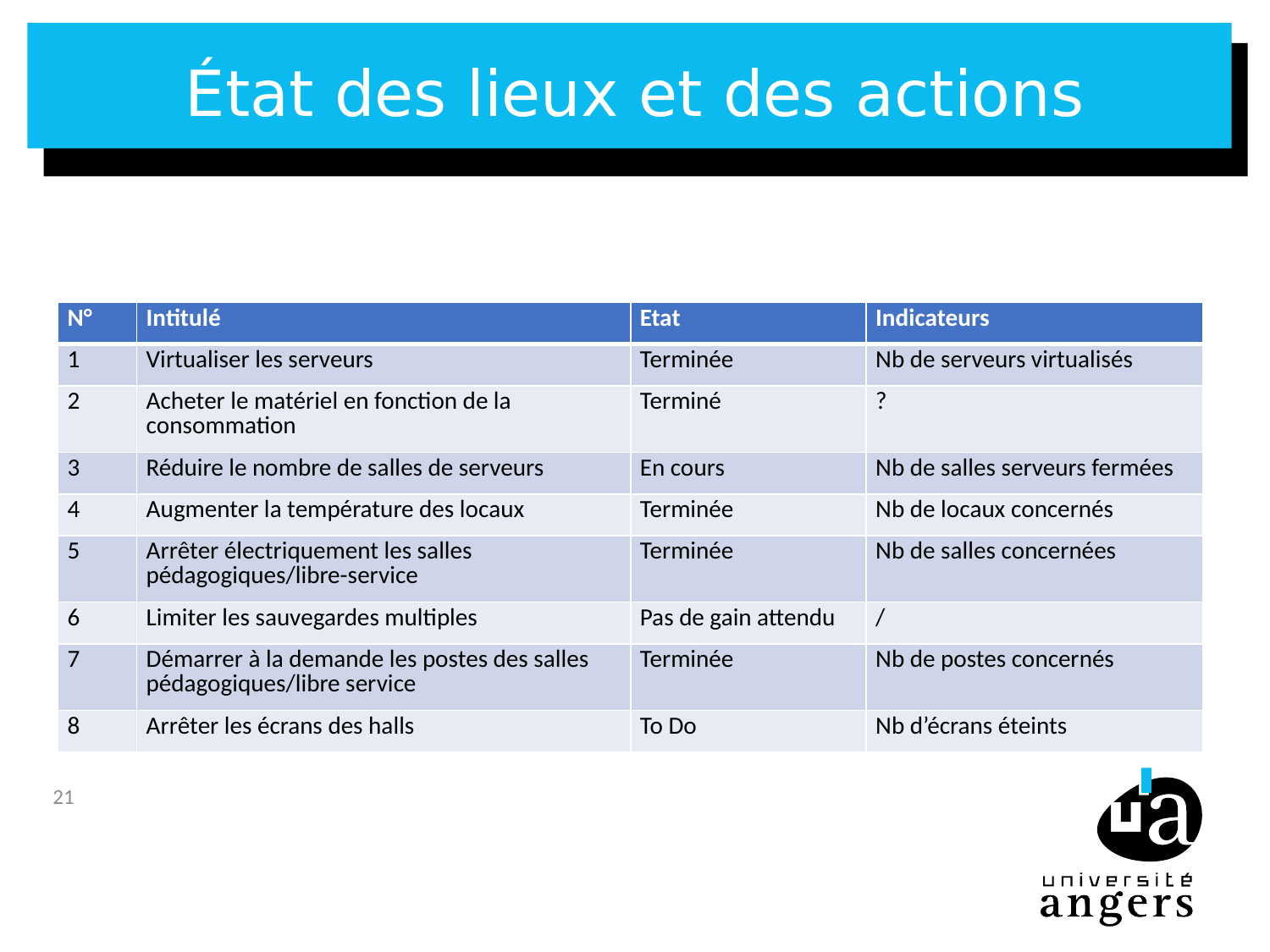

# État des lieux et des actions
| N° | Intitulé | Etat | Indicateurs |
| --- | --- | --- | --- |
| 1 | Virtualiser les serveurs | Terminée | Nb de serveurs virtualisés |
| 2 | Acheter le matériel en fonction de la consommation | Terminé | ? |
| 3 | Réduire le nombre de salles de serveurs | En cours | Nb de salles serveurs fermées |
| 4 | Augmenter la température des locaux | Terminée | Nb de locaux concernés |
| 5 | Arrêter électriquement les salles pédagogiques/libre-service | Terminée | Nb de salles concernées |
| 6 | Limiter les sauvegardes multiples | Pas de gain attendu | / |
| 7 | Démarrer à la demande les postes des salles pédagogiques/libre service | Terminée | Nb de postes concernés |
| 8 | Arrêter les écrans des halls | To Do | Nb d’écrans éteints |
21